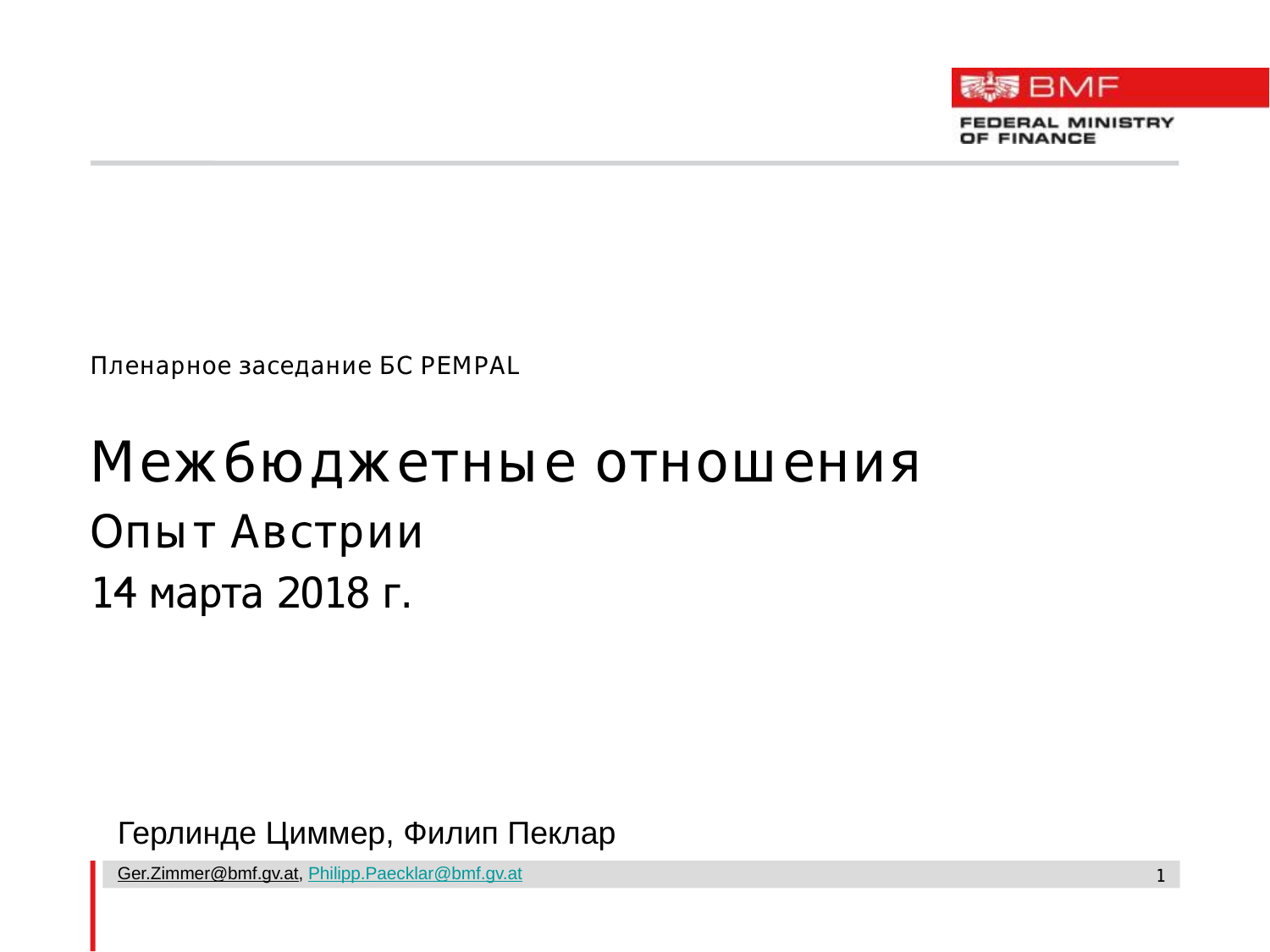

#

Пленарное заседание БС PEMPAL

Межбюджетные отношения
Опыт Австрии
14 марта 2018 г.
Герлинде Циммер, Филип Пеклар
Ger.Zimmer@bmf.gv.at, Philipp.Paecklar@bmf.gv.at

1